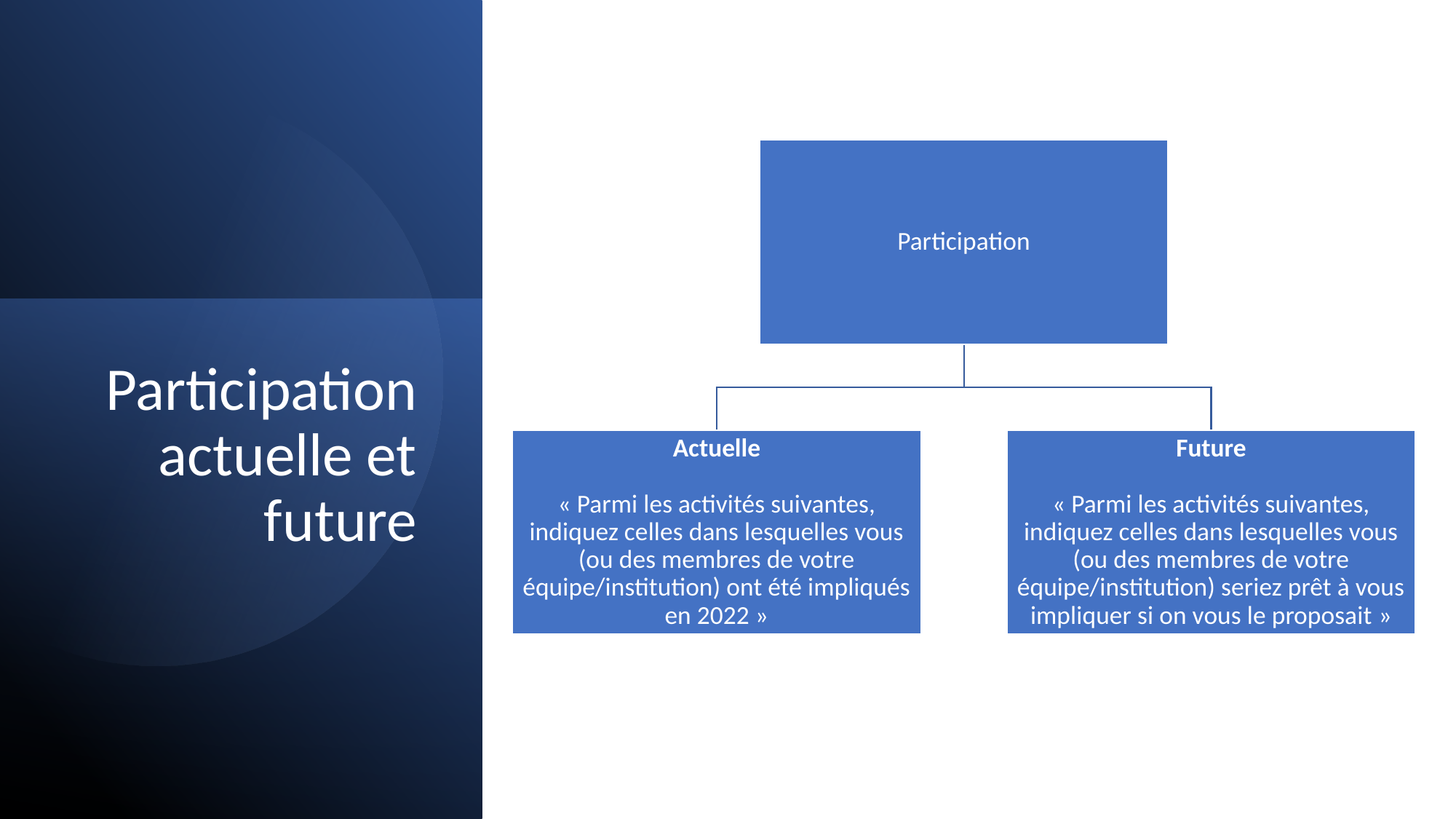

Participation
Actuelle
« Parmi les activités suivantes, indiquez celles dans lesquelles vous (ou des membres de votre équipe/institution) ont été impliqués en 2022 »
Future
« Parmi les activités suivantes, indiquez celles dans lesquelles vous (ou des membres de votre équipe/institution) seriez prêt à vous impliquer si on vous le proposait »

# Participation actuelle et future